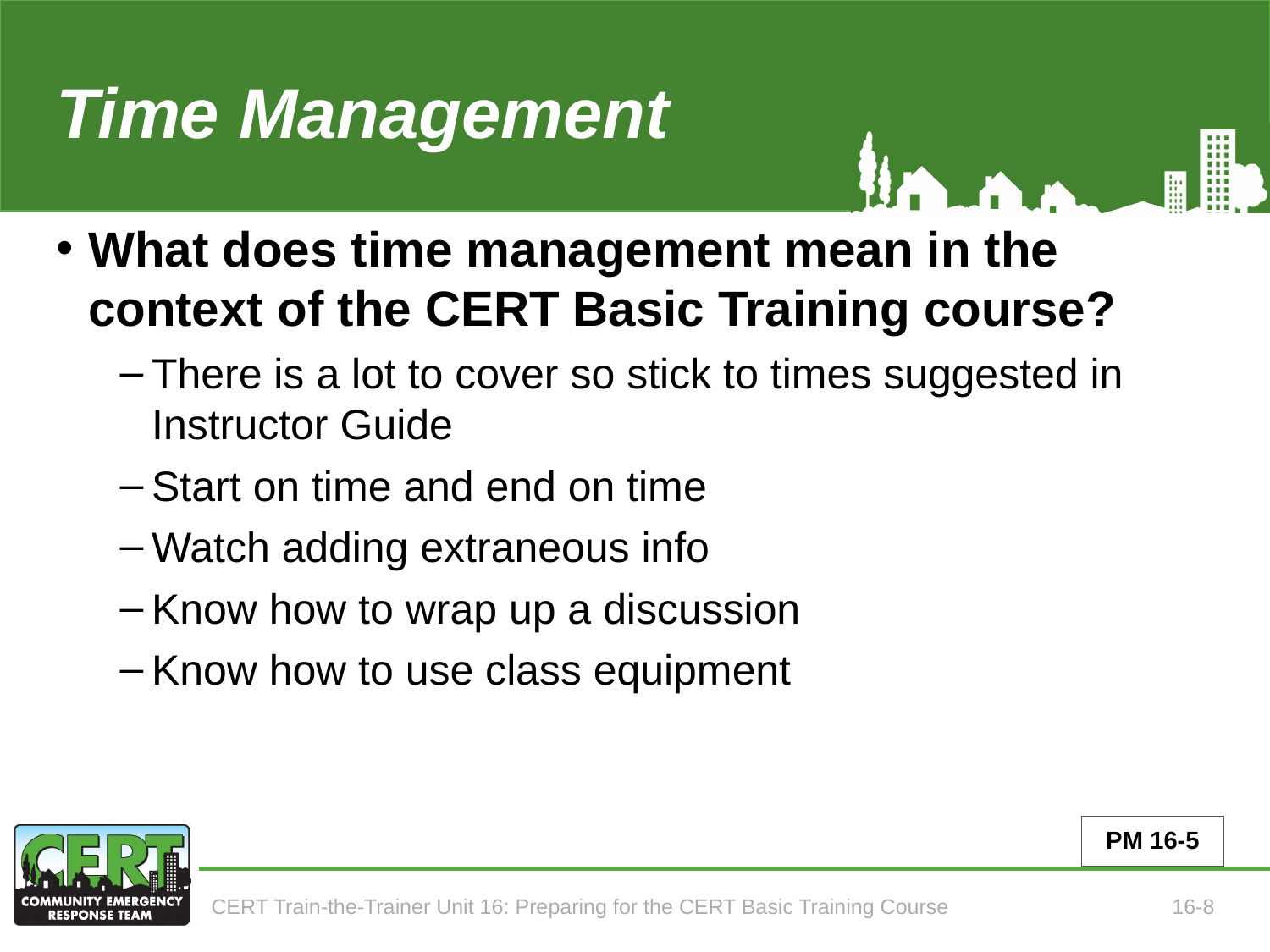

# Time Management
What does time management mean in the context of the CERT Basic Training course?
There is a lot to cover so stick to times suggested in Instructor Guide
Start on time and end on time
Watch adding extraneous info
Know how to wrap up a discussion
Know how to use class equipment
PM 16-5
CERT Train-the-Trainer Unit 16: Preparing for the CERT Basic Training Course
16-8